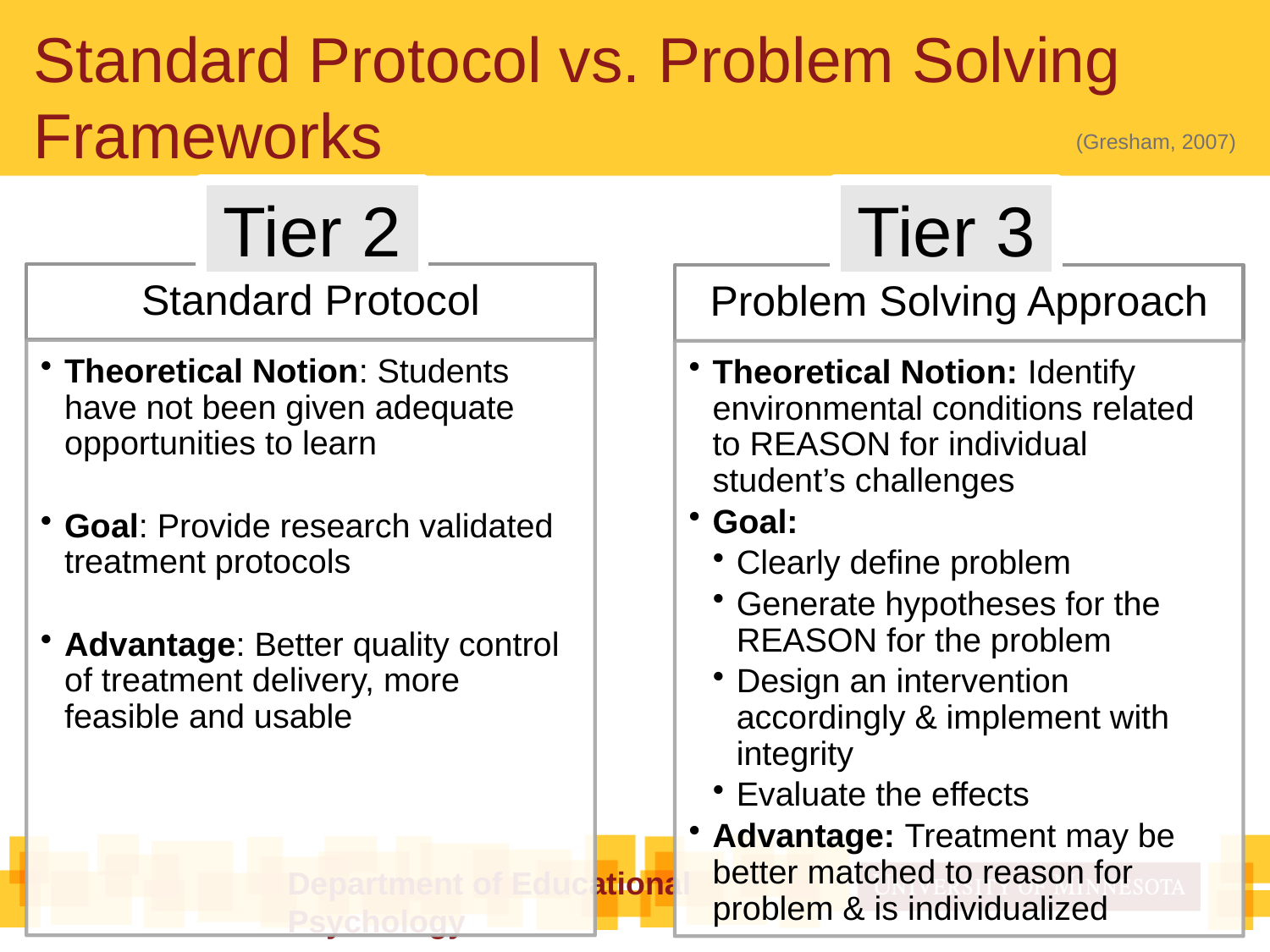

# Standard Protocol vs. Problem Solving Frameworks
(Gresham, 2007)
Tier 2
Tier 3
Standard Protocol
Theoretical Notion: Students have not been given adequate opportunities to learn

Goal: Provide research validated treatment protocols

Advantage: Better quality control of treatment delivery, more feasible and usable
Problem Solving Approach
Theoretical Notion: Identify environmental conditions related to REASON for individual student’s challenges
Goal:
Clearly define problem
Generate hypotheses for the REASON for the problem
Design an intervention accordingly & implement with integrity
Evaluate the effects
Advantage: Treatment may be better matched to reason for problem & is individualized